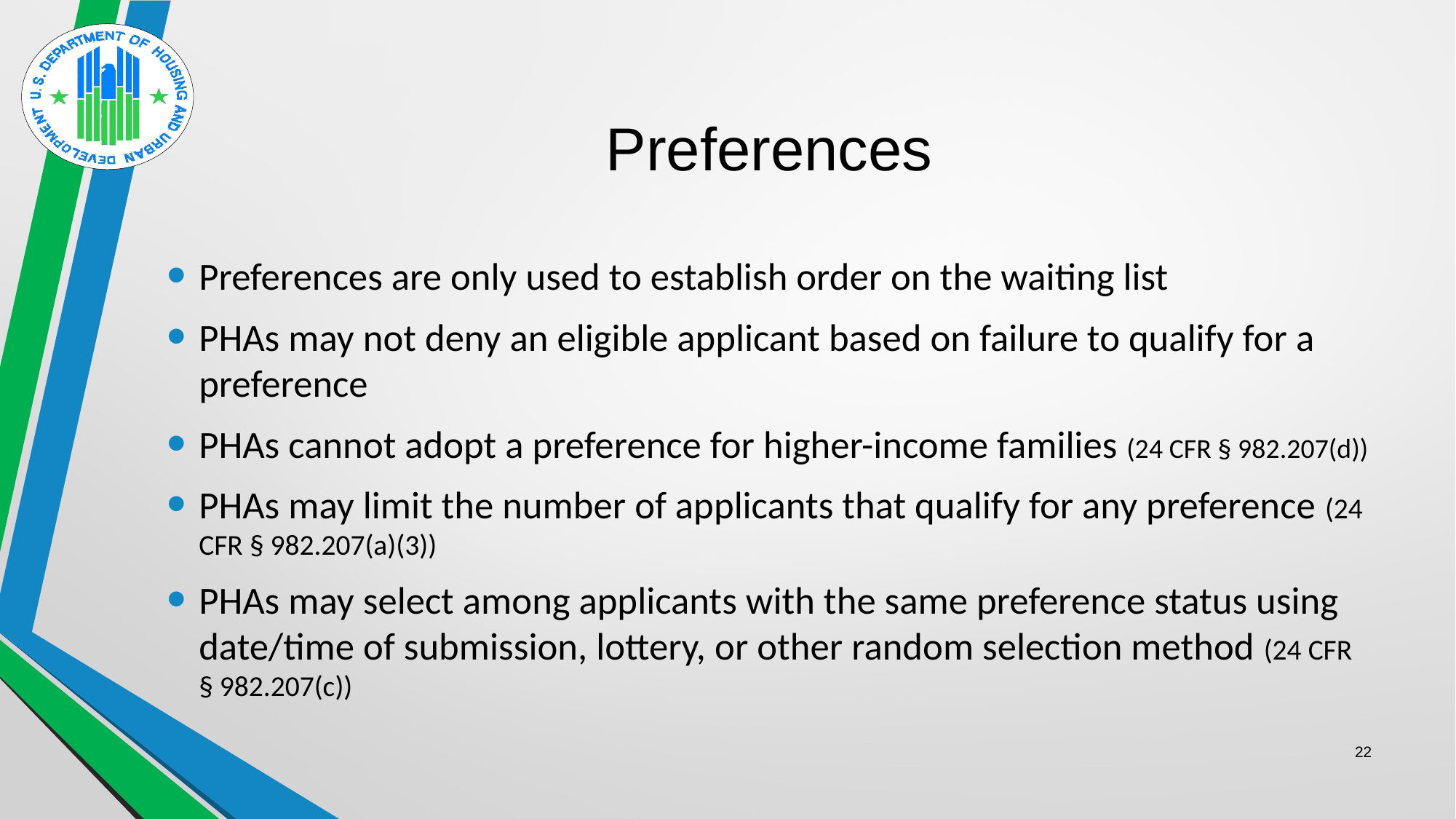

# Preferences
Preferences are only used to establish order on the waiting list
PHAs may not deny an eligible applicant based on failure to qualify for a preference
PHAs cannot adopt a preference for higher-income families (24 CFR § 982.207(d))
PHAs may limit the number of applicants that qualify for any preference (24 CFR § 982.207(a)(3))
PHAs may select among applicants with the same preference status using date/time of submission, lottery, or other random selection method (24 CFR § 982.207(c))
22